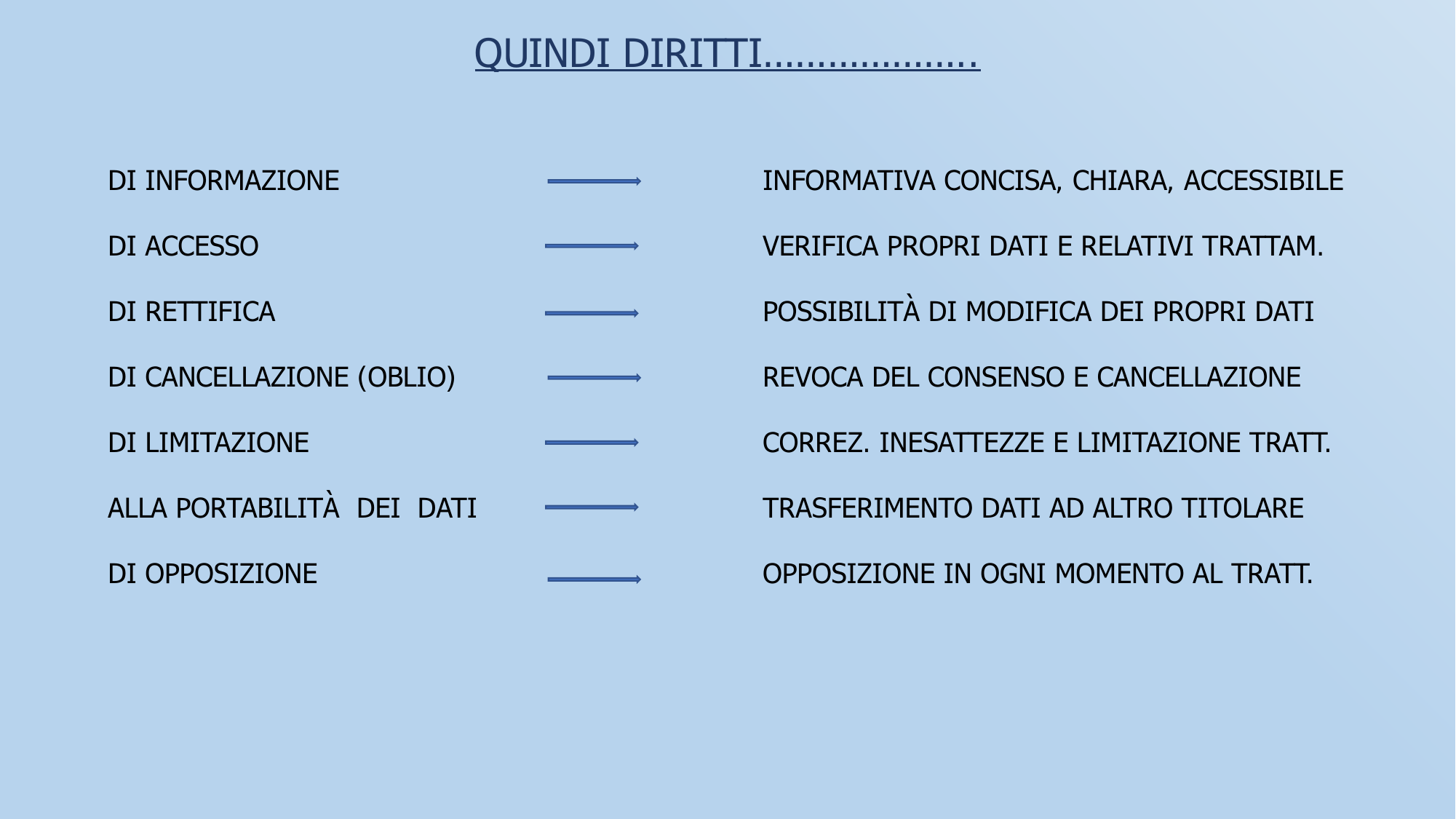

QUINDI DIRITTI………………..

DI INFORMAZIONE 				informativa concisa, chiara, accessibile

DI ACCESSO					verifica propri dati e relativi trattam.

DI RETTIFICA					possibilità di modifica dei propri dati

DI CANCELLAZIONE (OBLIO)			REVOCA DEL CONSENSO E CANCELLAZIONE

DI LIMITAZIONE					CORREZ. INESATTEZZE E LIMITAZIONE TRATT.

ALLA PORTABILITà  DEI  DATI			TRASFERIMENTO DATI AD ALTRO TITOLARE

DI OPPOSIZIONE					OPPOSIZIONE IN OGNI MOMENTO AL TRATT.